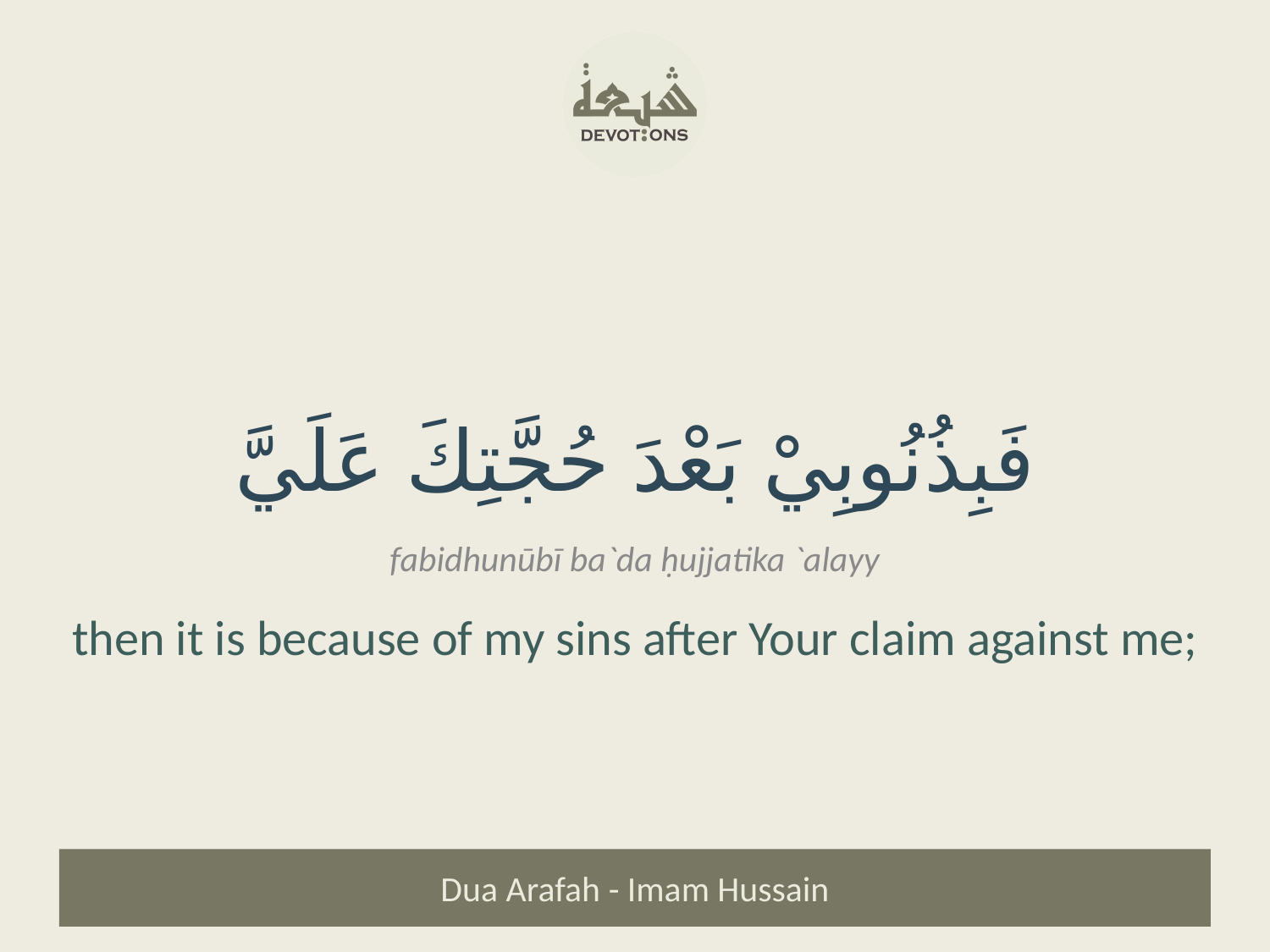

فَبِذُنُوبِيْ بَعْدَ حُجَّتِكَ عَلَيَّ
fabidhunūbī ba`da ḥujjatika `alayy
then it is because of my sins after Your claim against me;
Dua Arafah - Imam Hussain